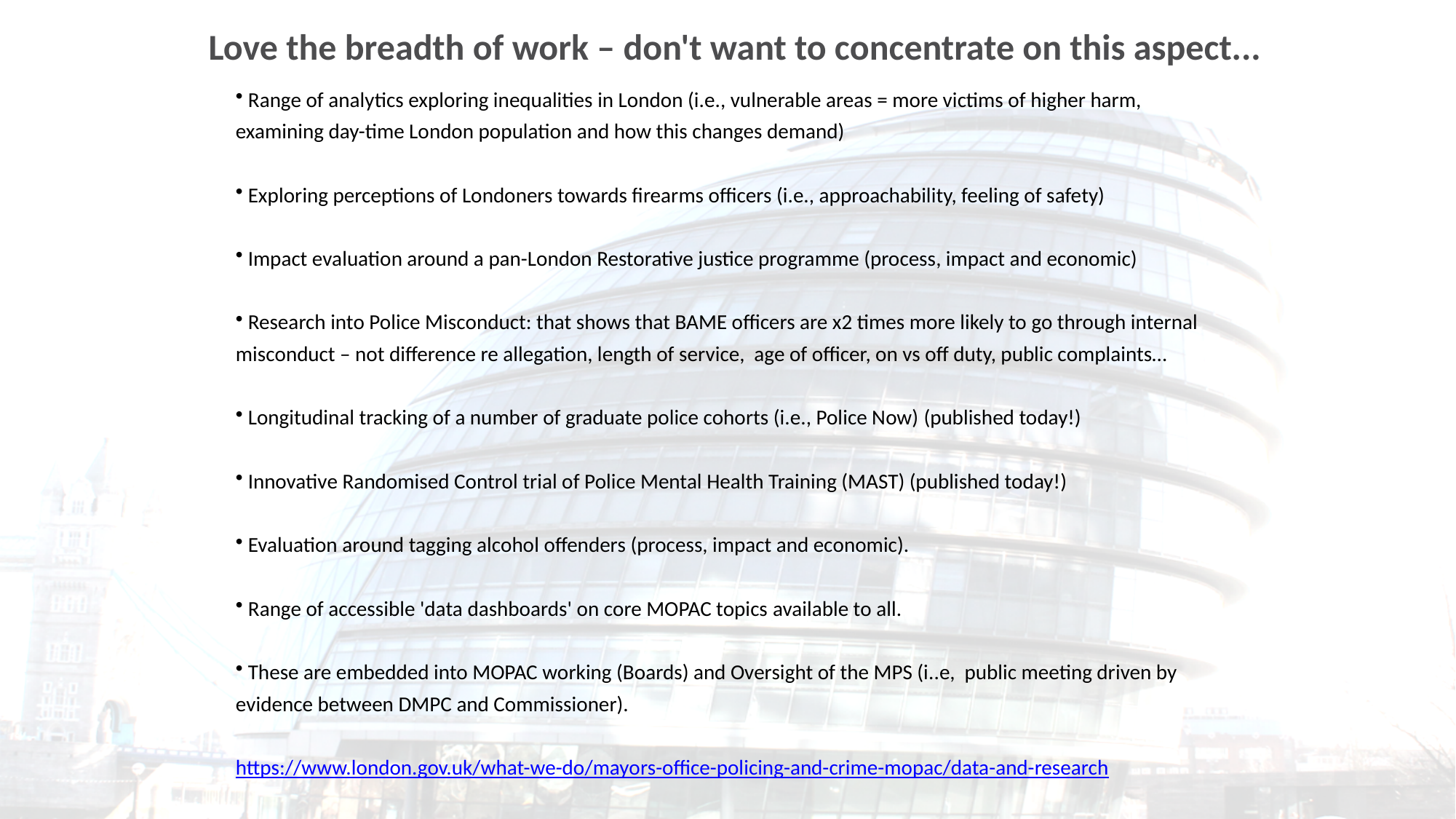

Love the breadth of work – don't want to concentrate on this aspect...
 Range of analytics exploring inequalities in London (i.e., vulnerable areas = more victims of higher harm, examining day-time London population and how this changes demand)

 Exploring perceptions of Londoners towards firearms officers (i.e., approachability, feeling of safety)

 Impact evaluation around a pan-London Restorative justice programme (process, impact and economic)

 Research into Police Misconduct: that shows that BAME officers are x2 times more likely to go through internal misconduct – not difference re allegation, length of service,  age of officer, on vs off duty, public complaints…

 Longitudinal tracking of a number of graduate police cohorts (i.e., Police Now) (published today!)

 Innovative Randomised Control trial of Police Mental Health Training (MAST) (published today!)

 Evaluation around tagging alcohol offenders (process, impact and economic).

 Range of accessible 'data dashboards' on core MOPAC topics available to all.

 These are embedded into MOPAC working (Boards) and Oversight of the MPS (i..e,  public meeting driven by evidence between DMPC and Commissioner).

https://www.london.gov.uk/what-we-do/mayors-office-policing-and-crime-mopac/data-and-research